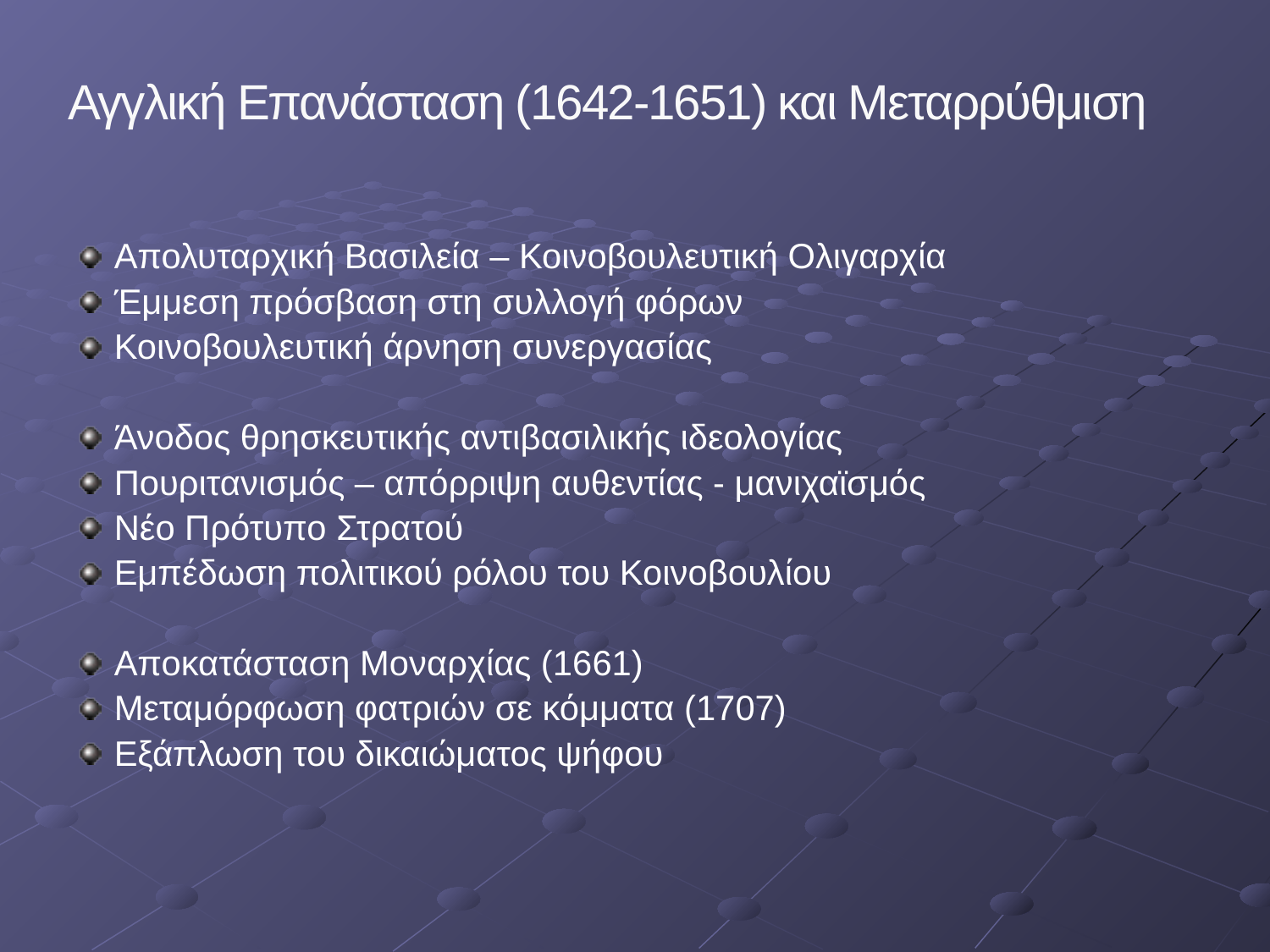

Αγγλική Επανάσταση (1642-1651) και Μεταρρύθμιση
Απολυταρχική Βασιλεία – Κοινοβουλευτική Ολιγαρχία
Έμμεση πρόσβαση στη συλλογή φόρων
Κοινοβουλευτική άρνηση συνεργασίας

Άνοδος θρησκευτικής αντιβασιλικής ιδεολογίας
Πουριτανισμός – απόρριψη αυθεντίας - μανιχαϊσμός
Νέο Πρότυπο Στρατού
Εμπέδωση πολιτικού ρόλου του Κοινοβουλίου

Αποκατάσταση Μοναρχίας (1661)
Μεταμόρφωση φατριών σε κόμματα (1707)
Εξάπλωση του δικαιώματος ψήφου